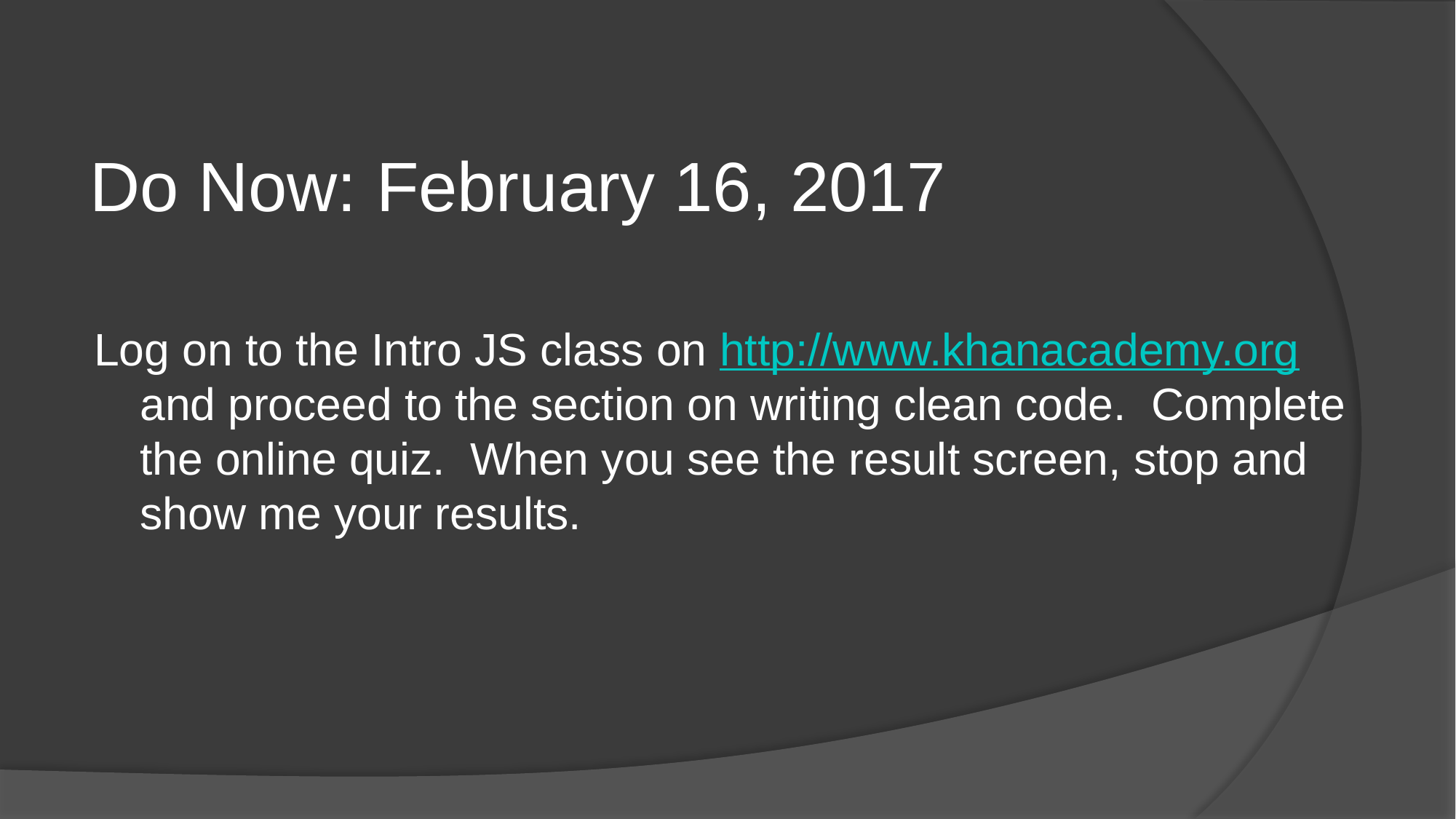

# Do Now: February 16, 2017
Log on to the Intro JS class on http://www.khanacademy.org and proceed to the section on writing clean code.  Complete the online quiz.  When you see the result screen, stop and show me your results.